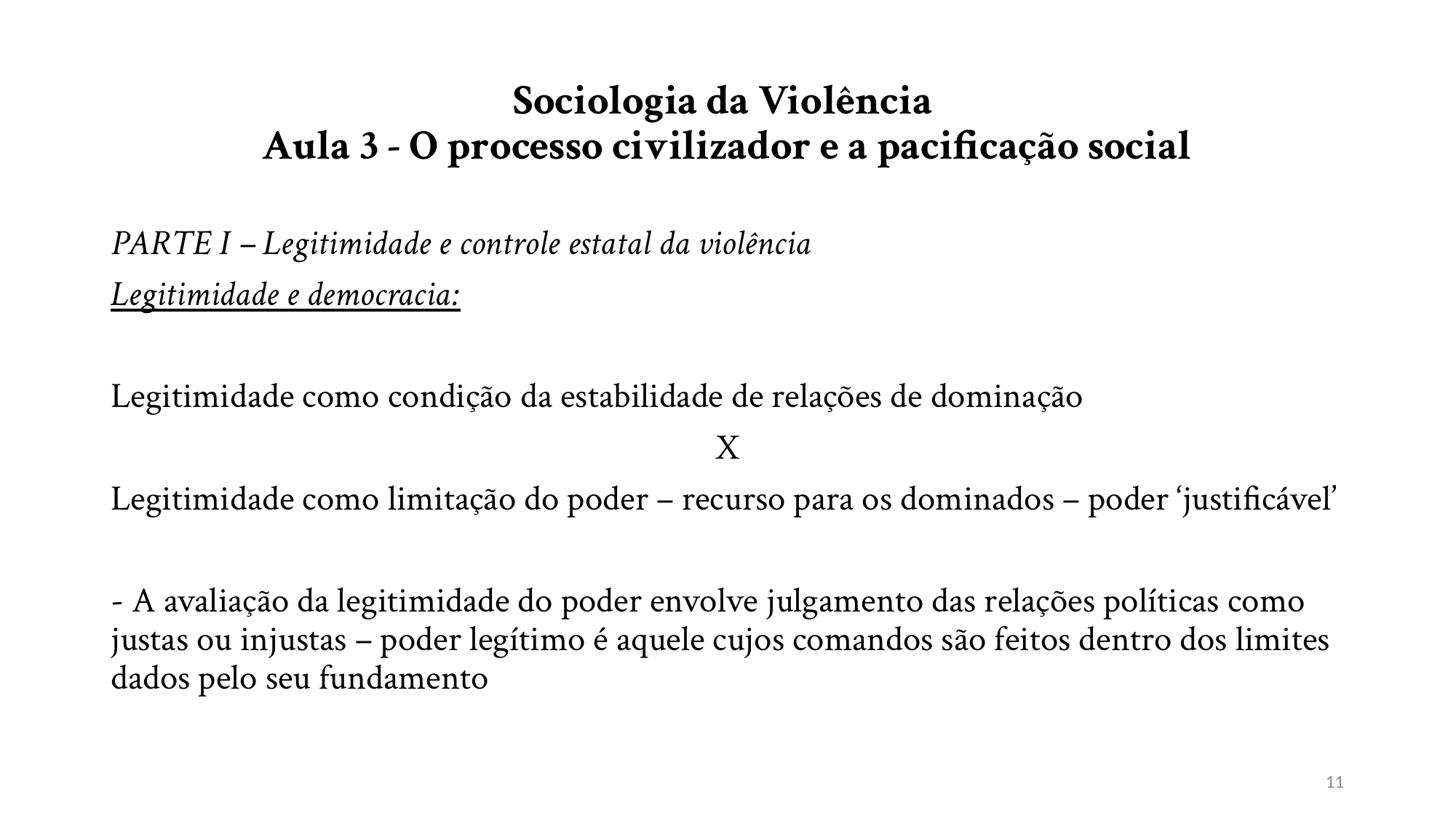

# Sociologia da Violência Aula 3 - O processo civilizador e a pacificação social
PARTE I – Legitimidade e controle estatal da violência
Legitimidade e democracia:

Legitimidade como condição da estabilidade de relações de dominação
X
Legitimidade como limitação do poder – recurso para os dominados – poder ‘justificável’

- A avaliação da legitimidade do poder envolve julgamento das relações políticas como justas ou injustas – poder legítimo é aquele cujos comandos são feitos dentro dos limites dados pelo seu fundamento

11